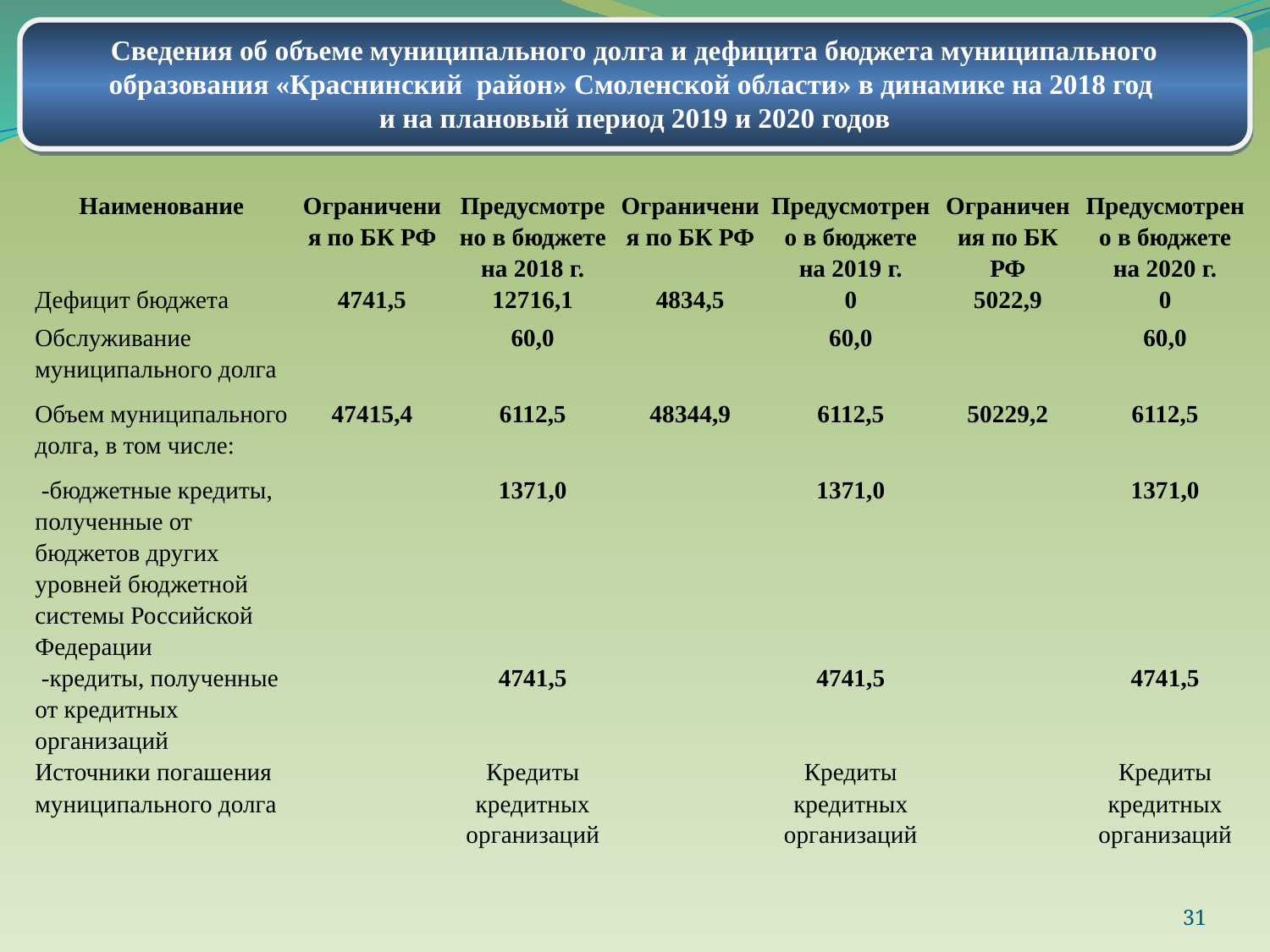

Сведения об объеме муниципального долга и дефицита бюджета муниципального образования «Краснинский  район» Смоленской области» в динамике на 2018 год
и на плановый период 2019 и 2020 годов

| Наименование | Ограничения по БК РФ | Предусмотрено в бюджете на 2018 г. | Ограничения по БК РФ | Предусмотрено в бюджете на 2019 г. | Ограничения по БК РФ | Предусмотрено в бюджете на 2020 г. |
| --- | --- | --- | --- | --- | --- | --- |
| Дефицит бюджета | 4741,5 | 12716,1 | 4834,5 | 0 | 5022,9 | 0 |
| Обслуживание муниципального долга |  | 60,0 |  | 60,0 |  | 60,0 |
| Объем муниципального долга, в том числе: | 47415,4 | 6112,5 | 48344,9 | 6112,5 | 50229,2 | 6112,5 |
| -бюджетные кредиты, полученные от бюджетов других уровней бюджетной системы Российской Федерации |  | 1371,0 |  | 1371,0 |  | 1371,0 |
| -кредиты, полученные от кредитных организаций |  | 4741,5 |  | 4741,5 |  | 4741,5 |
| Источники погашения муниципального долга |  | Кредиты кредитных организаций |  | Кредиты кредитных организаций |  | Кредиты кредитных организаций |
31